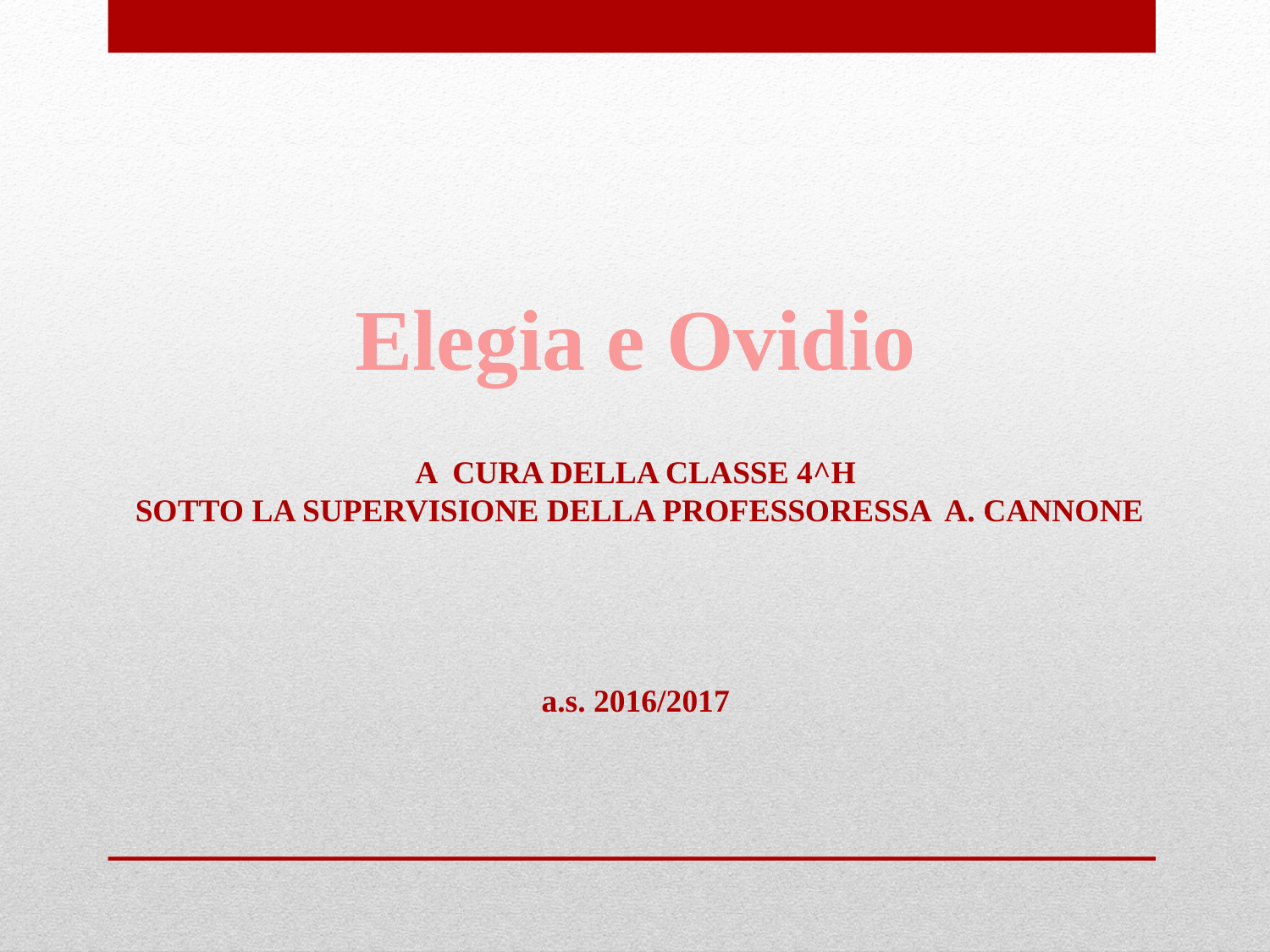

Elegia e Ovidio
A  CURA DELLA CLASSE 4^H
 SOTTO LA SUPERVISIONE DELLA PROFESSORESSA  A. CANNONE

a.s. 2016/2017